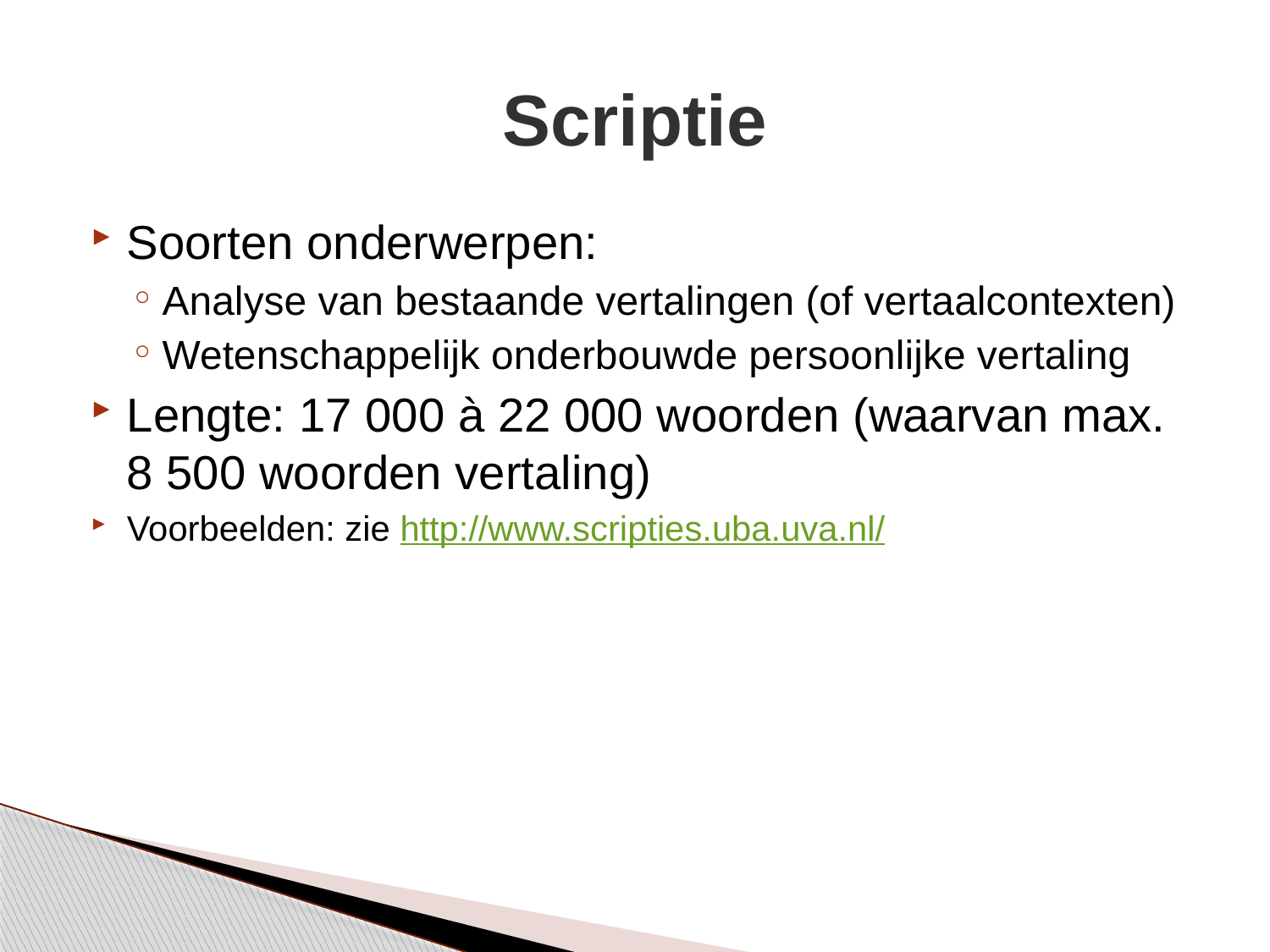

# Scriptie
Soorten onderwerpen:
Analyse van bestaande vertalingen (of vertaalcontexten)
Wetenschappelijk onderbouwde persoonlijke vertaling
Lengte: 17 000 à 22 000 woorden (waarvan max. 8 500 woorden vertaling)
Voorbeelden: zie http://www.scripties.uba.uva.nl/